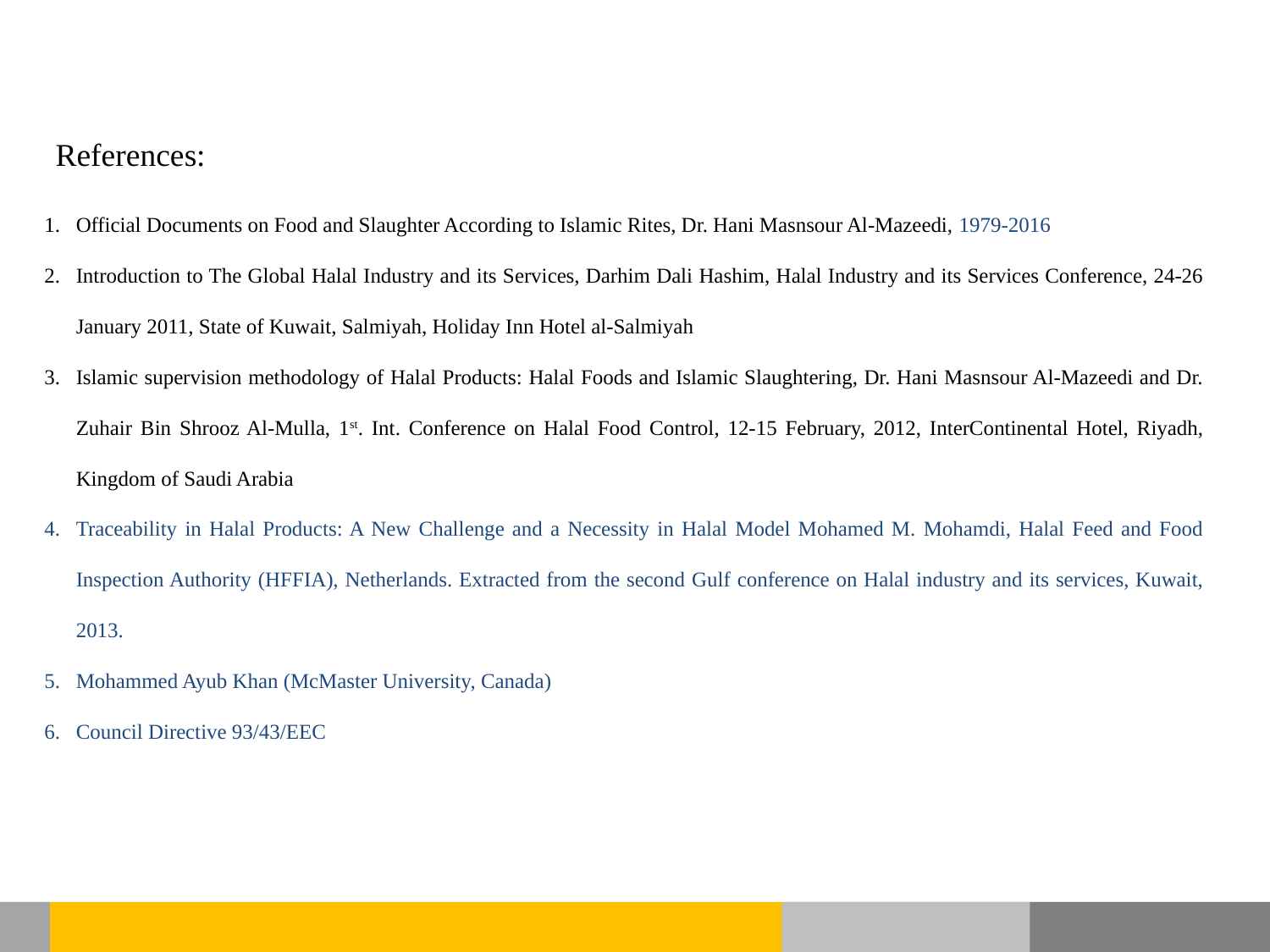

References:
Official Documents on Food and Slaughter According to Islamic Rites, Dr. Hani Masnsour Al-Mazeedi, 1979-2016
Introduction to The Global Halal Industry and its Services, Darhim Dali Hashim, Halal Industry and its Services Conference, 24-26 January 2011, State of Kuwait, Salmiyah, Holiday Inn Hotel al-Salmiyah
Islamic supervision methodology of Halal Products: Halal Foods and Islamic Slaughtering, Dr. Hani Masnsour Al-Mazeedi and Dr. Zuhair Bin Shrooz Al-Mulla, 1st. Int. Conference on Halal Food Control, 12-15 February, 2012, InterContinental Hotel, Riyadh, Kingdom of Saudi Arabia
Traceability in Halal Products: A New Challenge and a Necessity in Halal Model Mohamed M. Mohamdi, Halal Feed and Food Inspection Authority (HFFIA), Netherlands. Extracted from the second Gulf conference on Halal industry and its services, Kuwait, 2013.
Mohammed Ayub Khan (McMaster University, Canada)
Council Directive 93/43/EEC